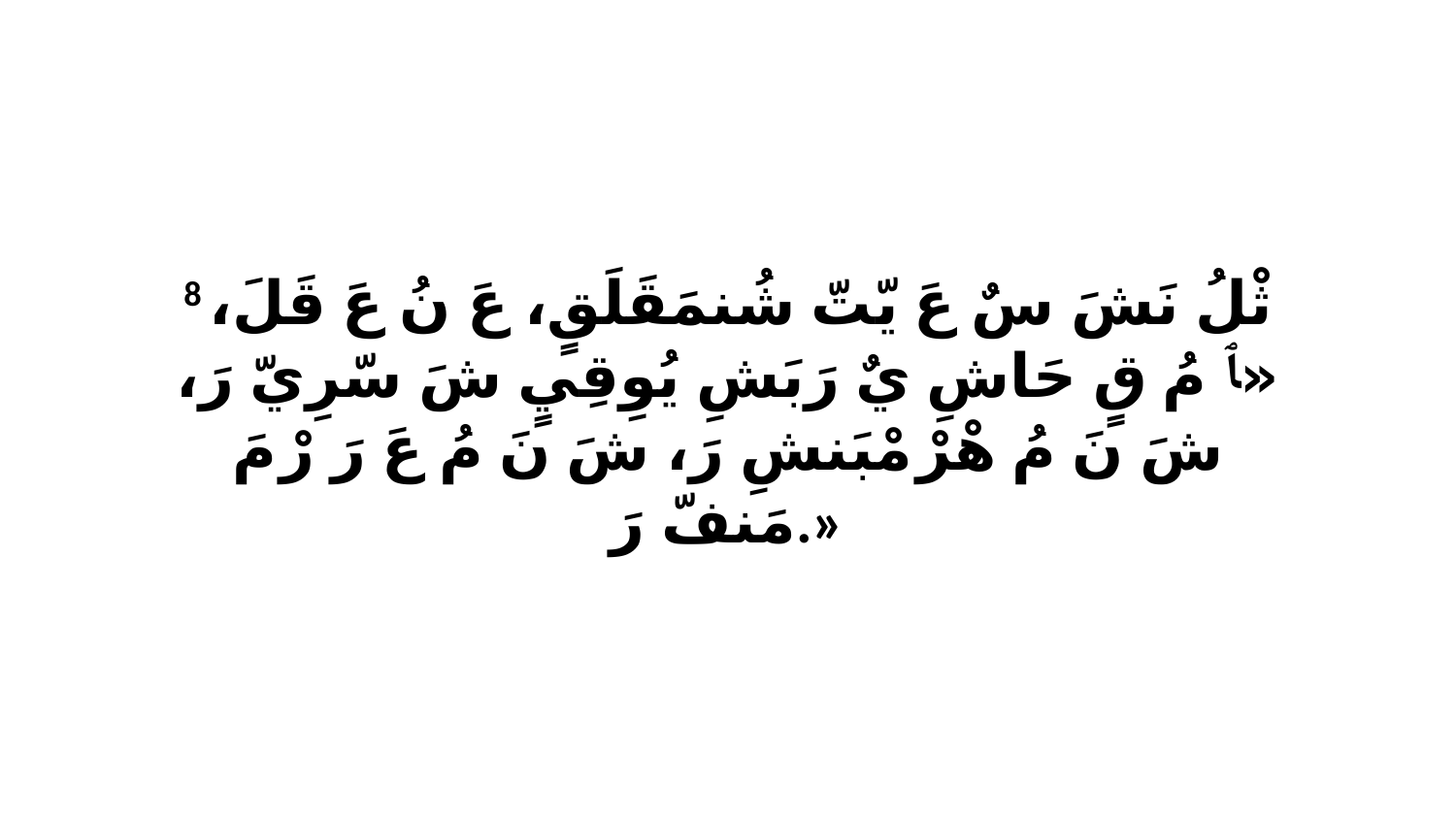

8 ثْلُ نَشَ سٌ عَ يّتّ شُنمَقَلَقٍ، عَ نُ عَ قَلَ، «ﭑ مُ قٍ حَاشِ يٌ رَبَشِ يُوِقِيٍ شَ سّرِيّ رَ، شَ نَ مُ هْرْ مْبَنشِ رَ، شَ نَ مُ عَ رَ رْ مَ مَنفّ رَ.»